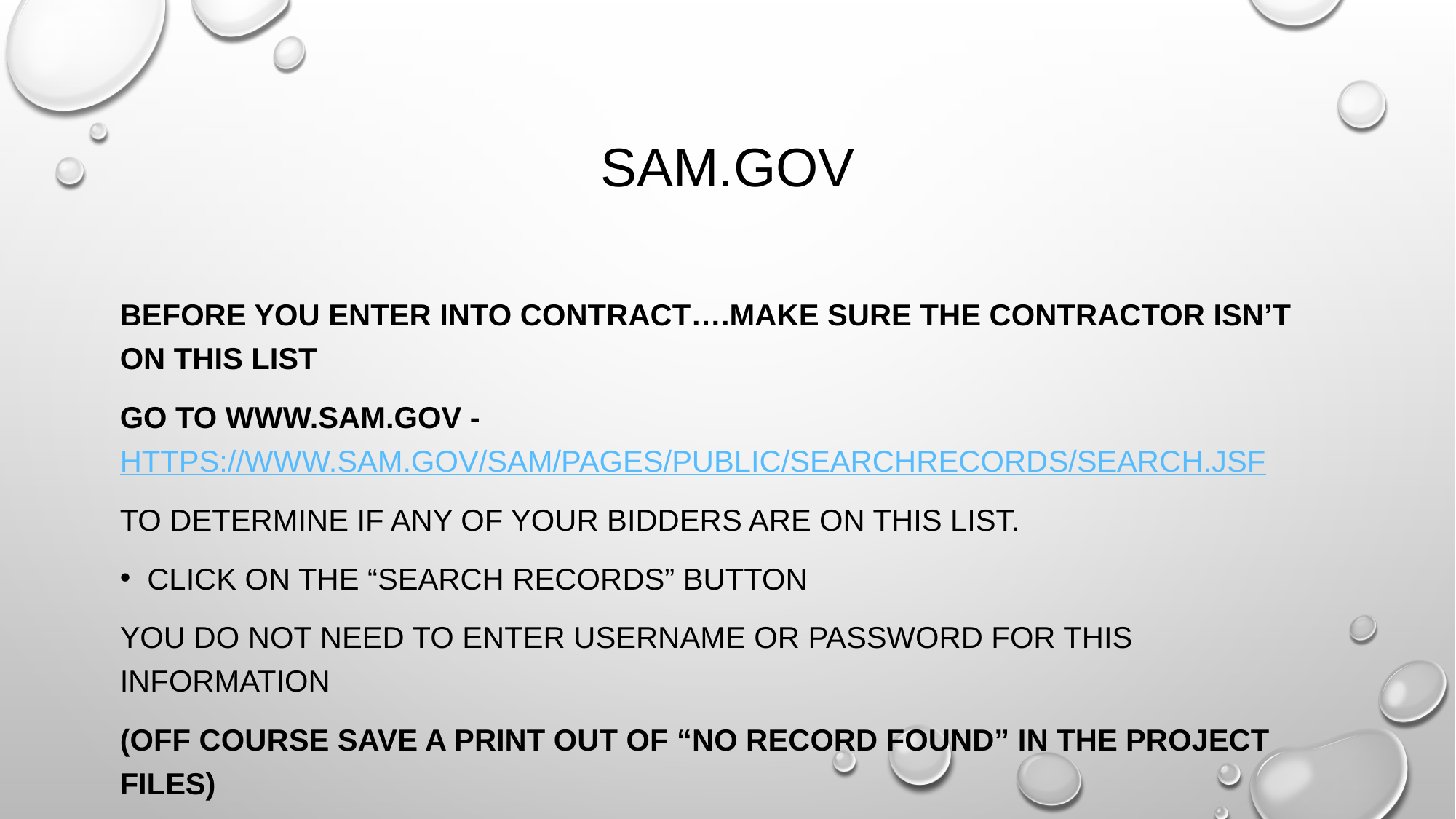

# Sam.gov
Before you enter into contract….make sure the contractor isn’t on this list
Go to www.sam.gov - https://www.sam.gov/SAM/pages/public/searchRecords/search.jsf
to determine if any of your bidders are on this list.
Click on the “search records” button
You do not need to enter username or password for this information
(off course save a print out of “no record found” in the project files)